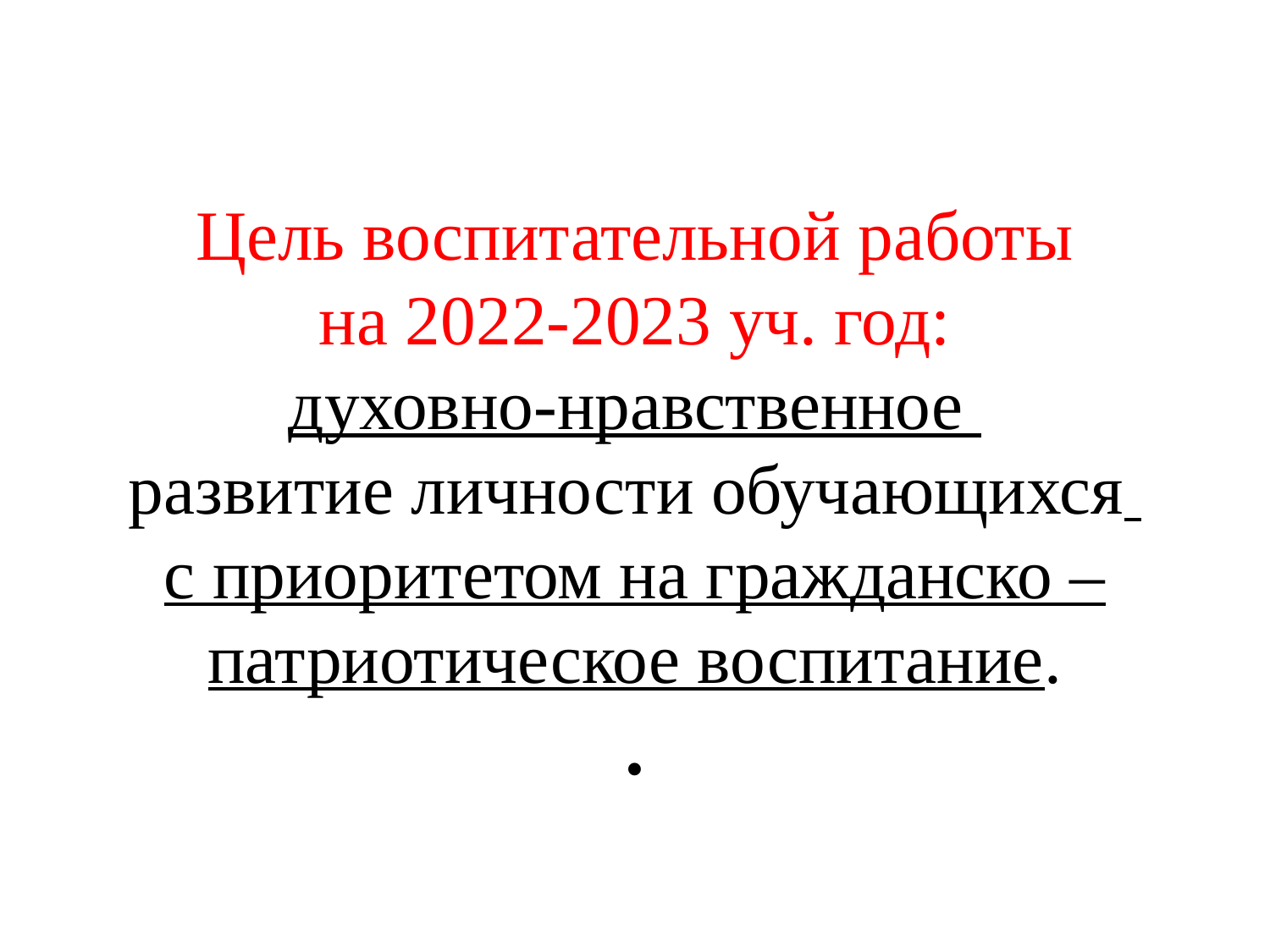

# Цель воспитательной работы на 2022-2023 уч. год: духовно-нравственное развитие личности обучающихся с приоритетом на гражданско –патриотическое воспитание. .